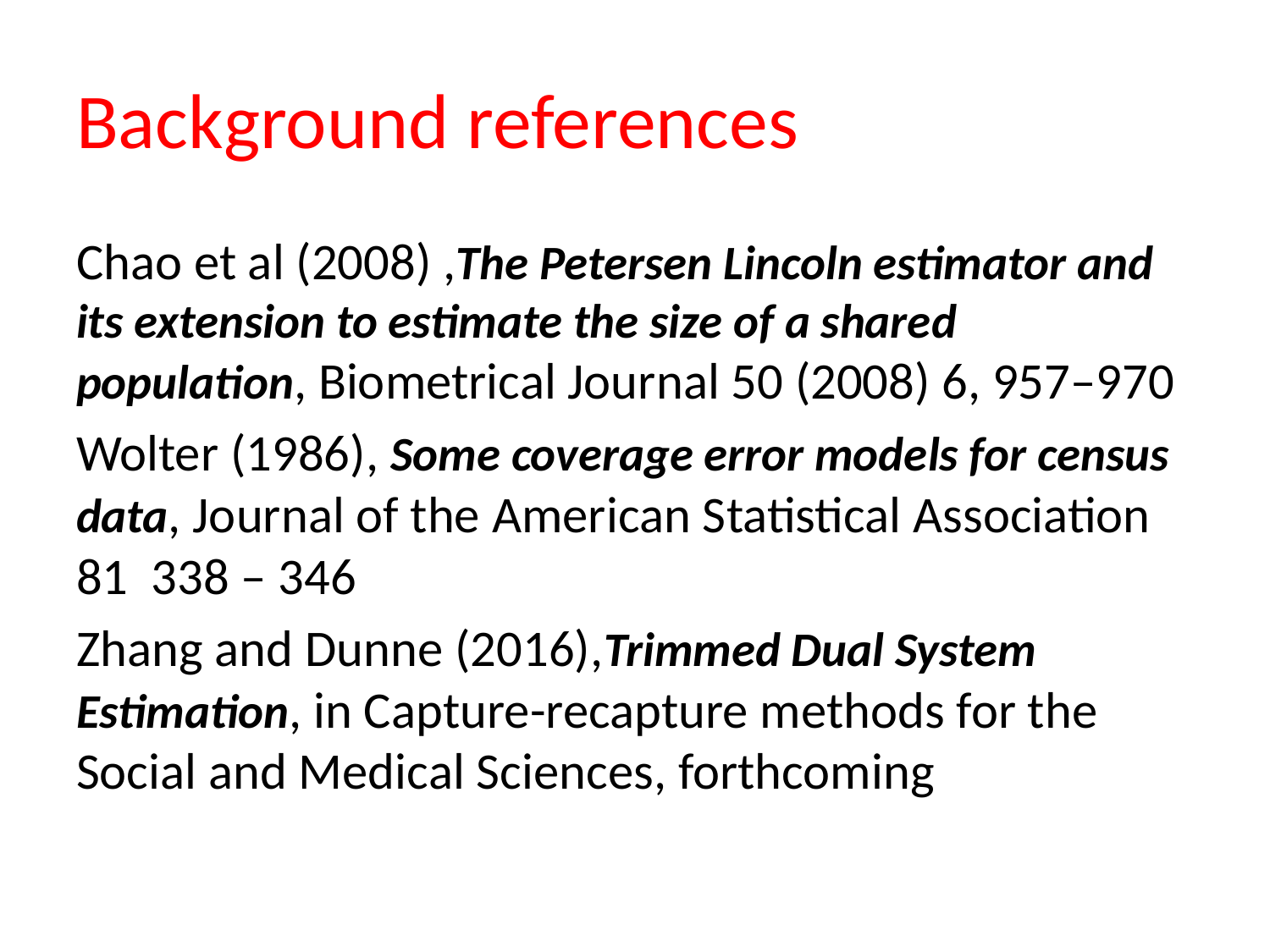

# Background references
Chao et al (2008) ,The Petersen Lincoln estimator and its extension to estimate the size of a shared population, Biometrical Journal 50 (2008) 6, 957–970
Wolter (1986), Some coverage error models for census data, Journal of the American Statistical Association 81  338 – 346
Zhang and Dunne (2016),Trimmed Dual System Estimation, in Capture-recapture methods for the Social and Medical Sciences, forthcoming